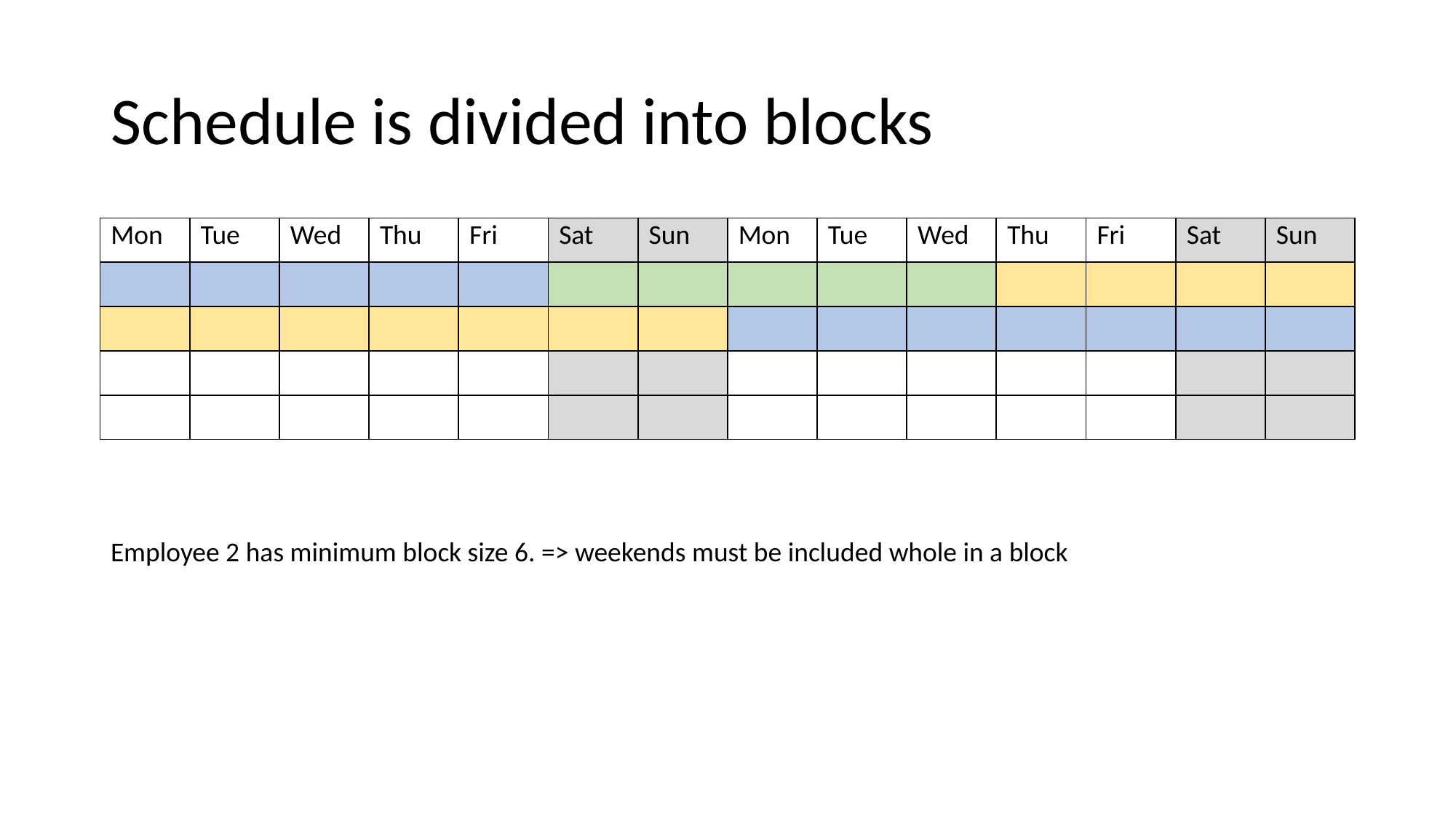

# Schedule is divided into blocks
| Mon | Tue | Wed | Thu | Fri | Sat | Sun | Mon | Tue | Wed | Thu | Fri | Sat | Sun |
| --- | --- | --- | --- | --- | --- | --- | --- | --- | --- | --- | --- | --- | --- |
|  |  |  |  |  |  |  |  |  |  |  |  |  |  |
|  |  |  |  |  |  |  |  |  |  |  |  |  |  |
|  |  |  |  |  |  |  |  |  |  |  |  |  |  |
|  |  |  |  |  |  |  |  |  |  |  |  |  |  |
Employee 2 has minimum block size 6. => weekends must be included whole in a block